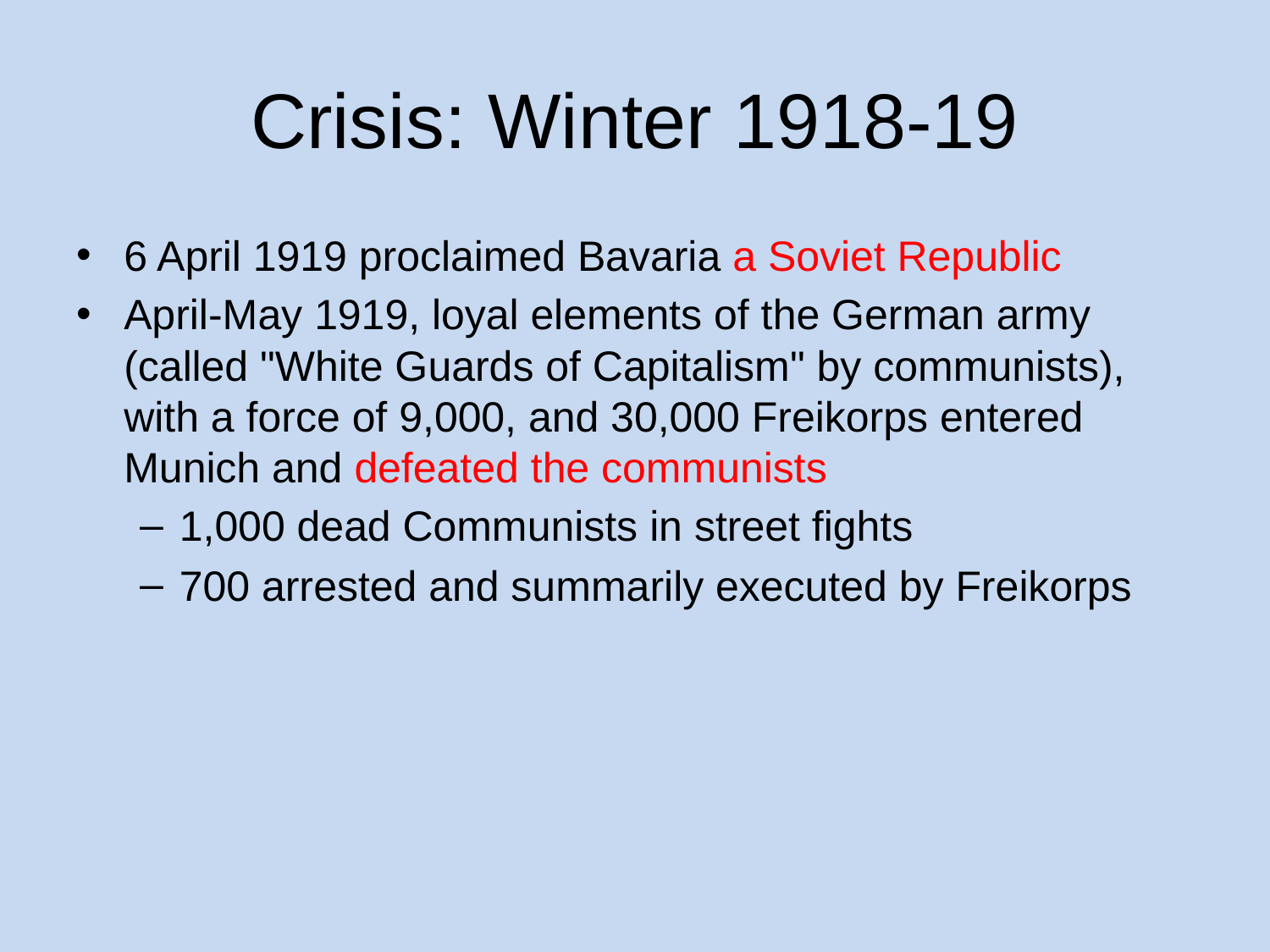

# Crisis: Winter 1918-19
6 April 1919 proclaimed Bavaria a Soviet Republic
April-May 1919, loyal elements of the German army (called "White Guards of Capitalism" by communists), with a force of 9,000, and 30,000 Freikorps entered Munich and defeated the communists
1,000 dead Communists in street fights
700 arrested and summarily executed by Freikorps